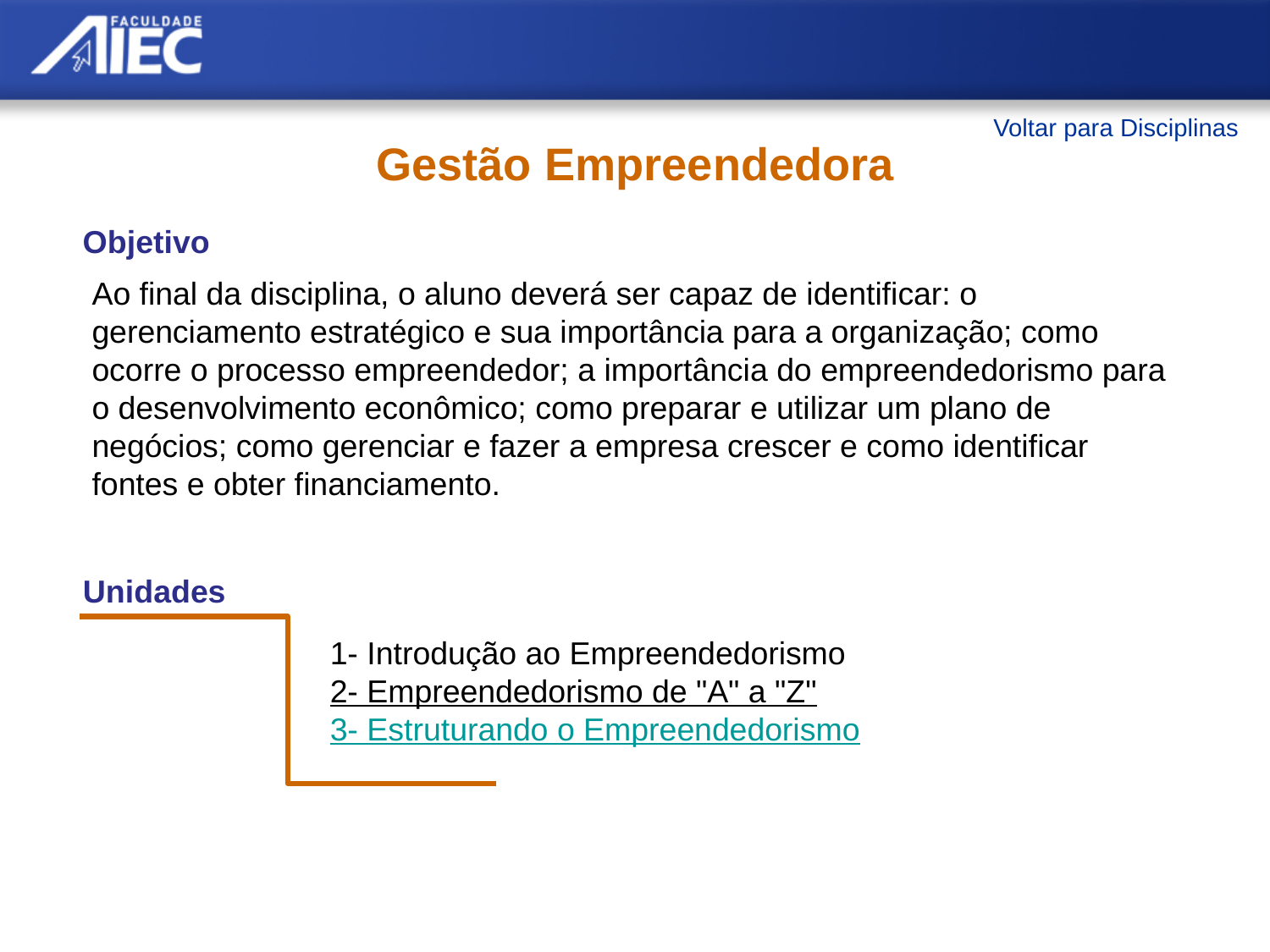

Voltar para Disciplinas
Gestão Empreendedora
Objetivo
Ao final da disciplina, o aluno deverá ser capaz de identificar: o gerenciamento estratégico e sua importância para a organização; como ocorre o processo empreendedor; a importância do empreendedorismo para o desenvolvimento econômico; como preparar e utilizar um plano de negócios; como gerenciar e fazer a empresa crescer e como identificar fontes e obter financiamento.
Unidades
1- Introdução ao Empreendedorismo
2- Empreendedorismo de "A" a "Z"
3- Estruturando o Empreendedorismo